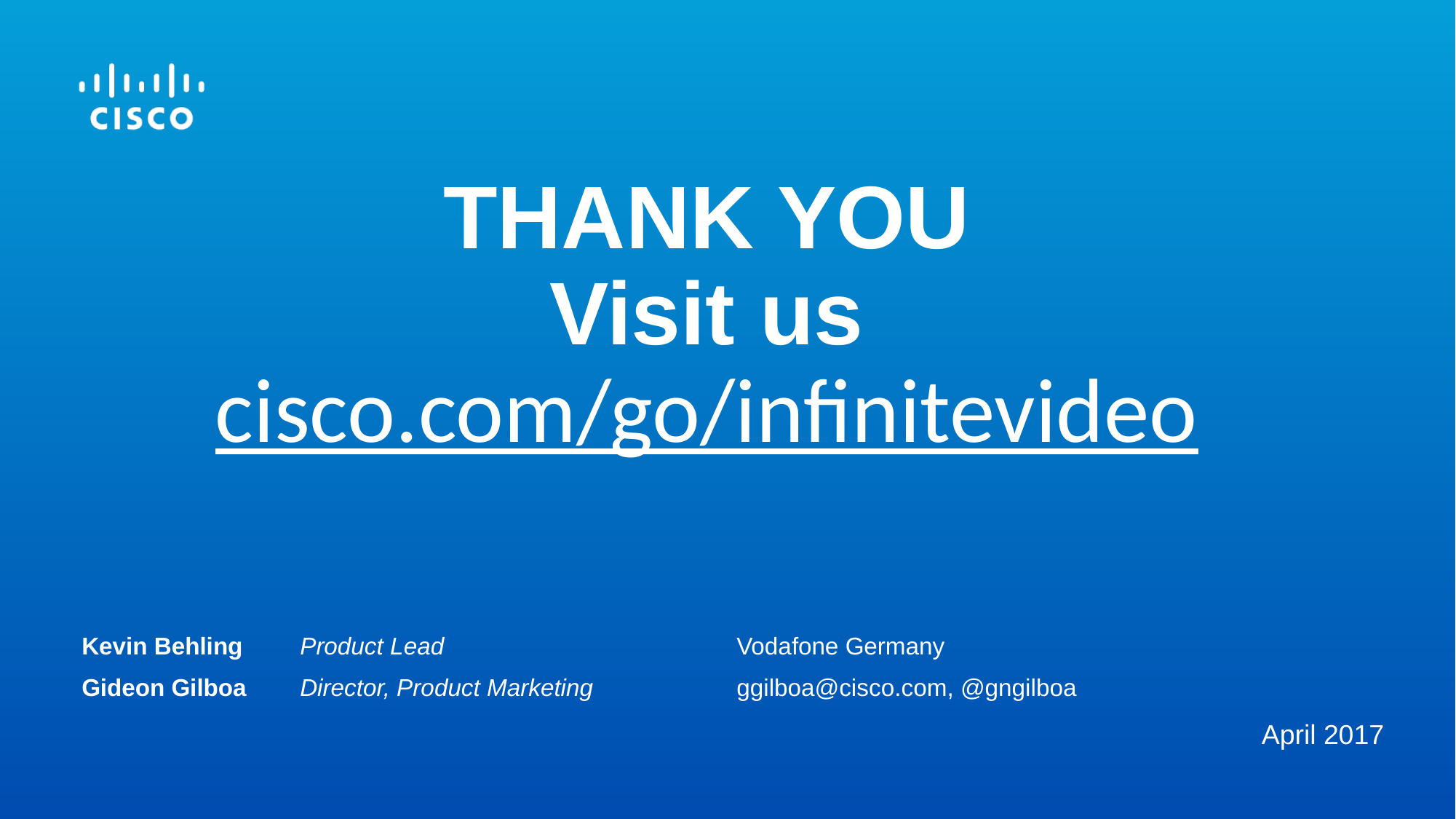

# THANK YOU Visit us cisco.com/go/infinitevideo
Kevin Behling 	Product Lead 			Vodafone Germany
Gideon Gilboa 	Director, Product Marketing 		ggilboa@cisco.com, @gngilboa
April 2017